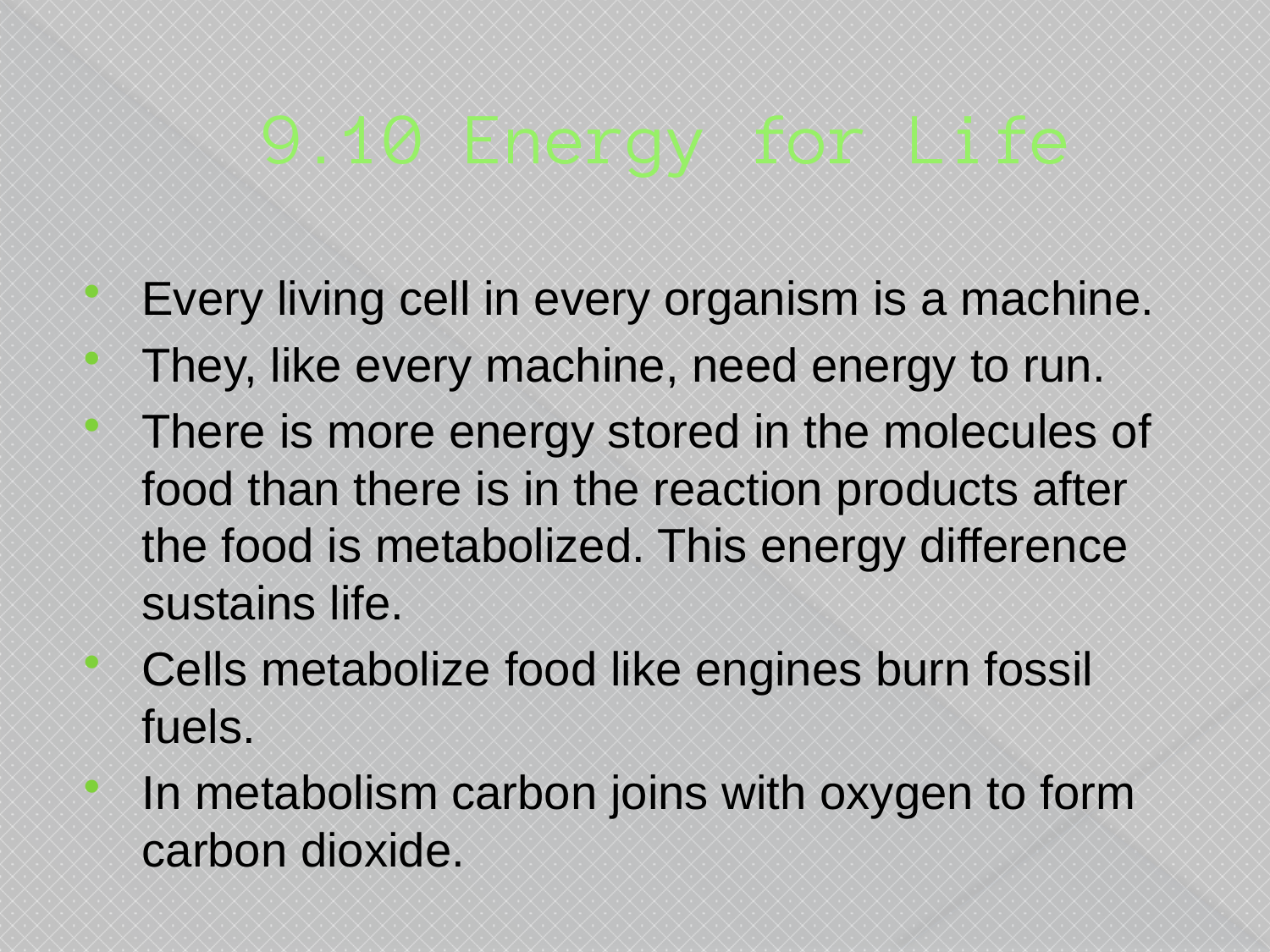

# 9.10 Energy for Life
Every living cell in every organism is a machine.
They, like every machine, need energy to run.
There is more energy stored in the molecules of food than there is in the reaction products after the food is metabolized. This energy difference sustains life.
Cells metabolize food like engines burn fossil fuels.
In metabolism carbon joins with oxygen to form carbon dioxide.